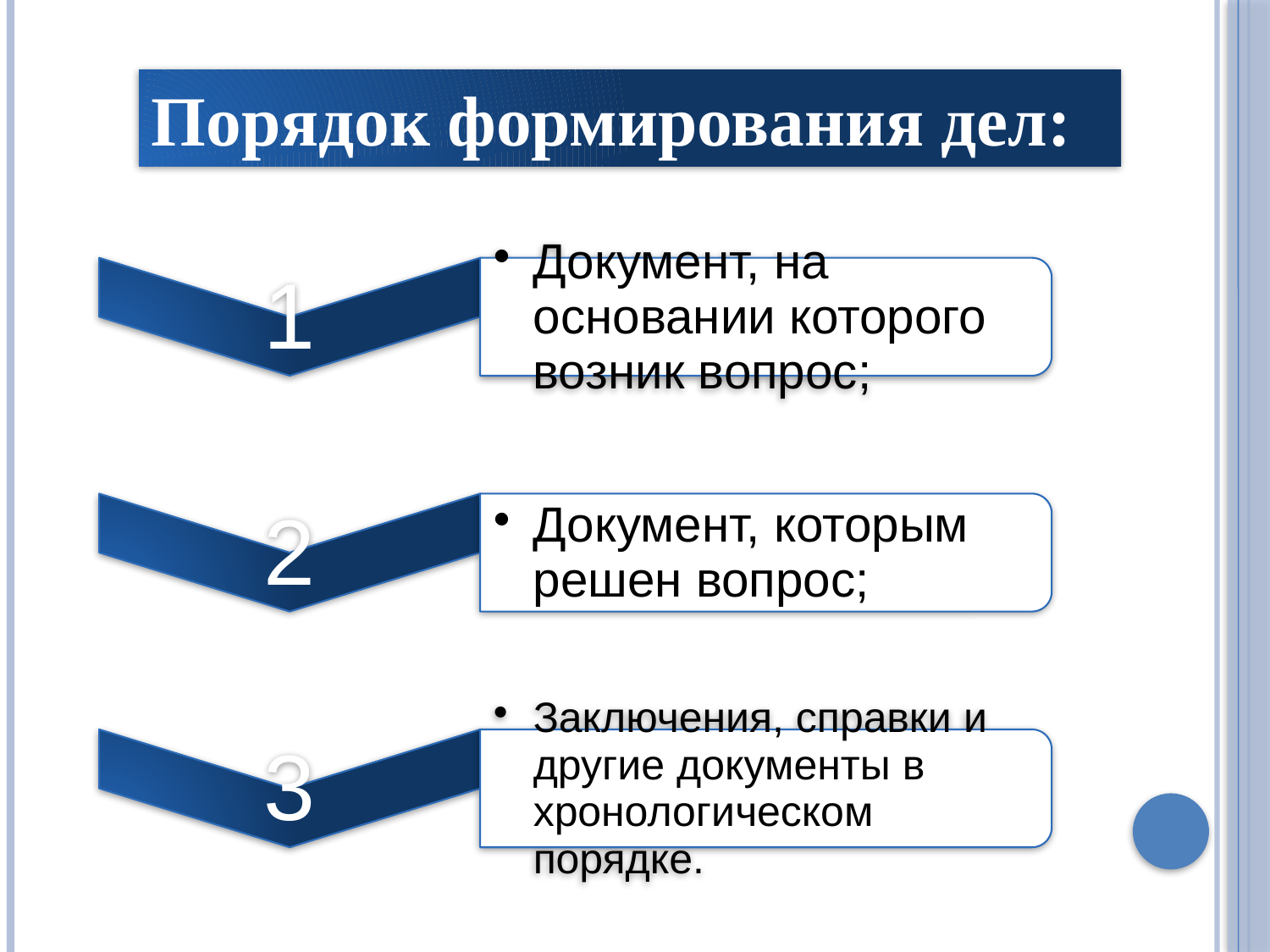

Порядок формирования дел:
1
Документ, на  основании которого возник вопрос;
2
3
Документ, которым решен вопрос;
Заключения, справки и другие документы в хронологическом порядке.